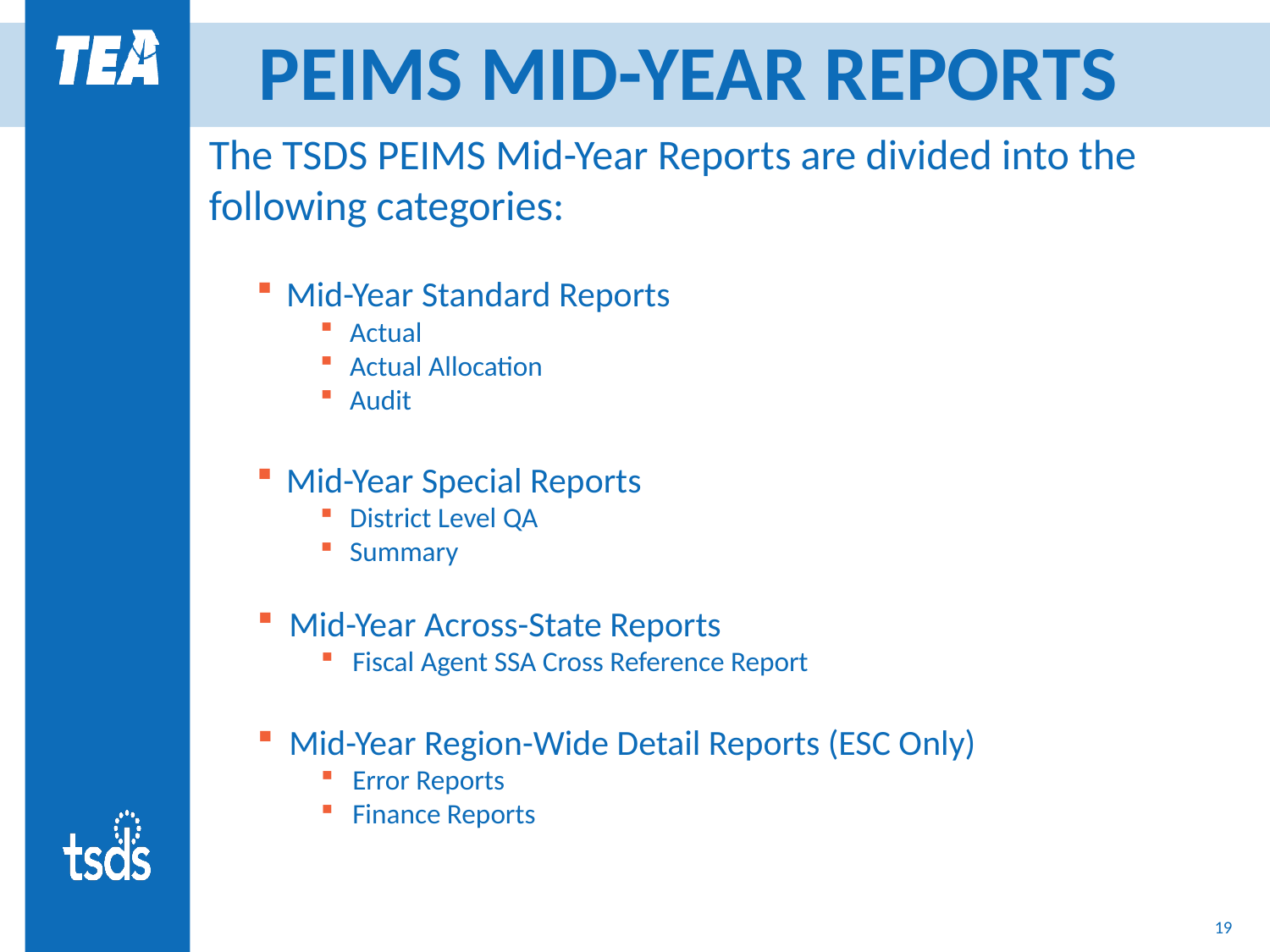

# PEIMS MID-YEAR REPORTS
The TSDS PEIMS Mid-Year Reports are divided into the following categories:
Mid-Year Standard Reports
Actual
Actual Allocation
Audit
Mid-Year Special Reports
District Level QA
Summary

Mid-Year Across-State Reports
Fiscal Agent SSA Cross Reference Report

Mid-Year Region-Wide Detail Reports (ESC Only)
Error Reports
Finance Reports

19